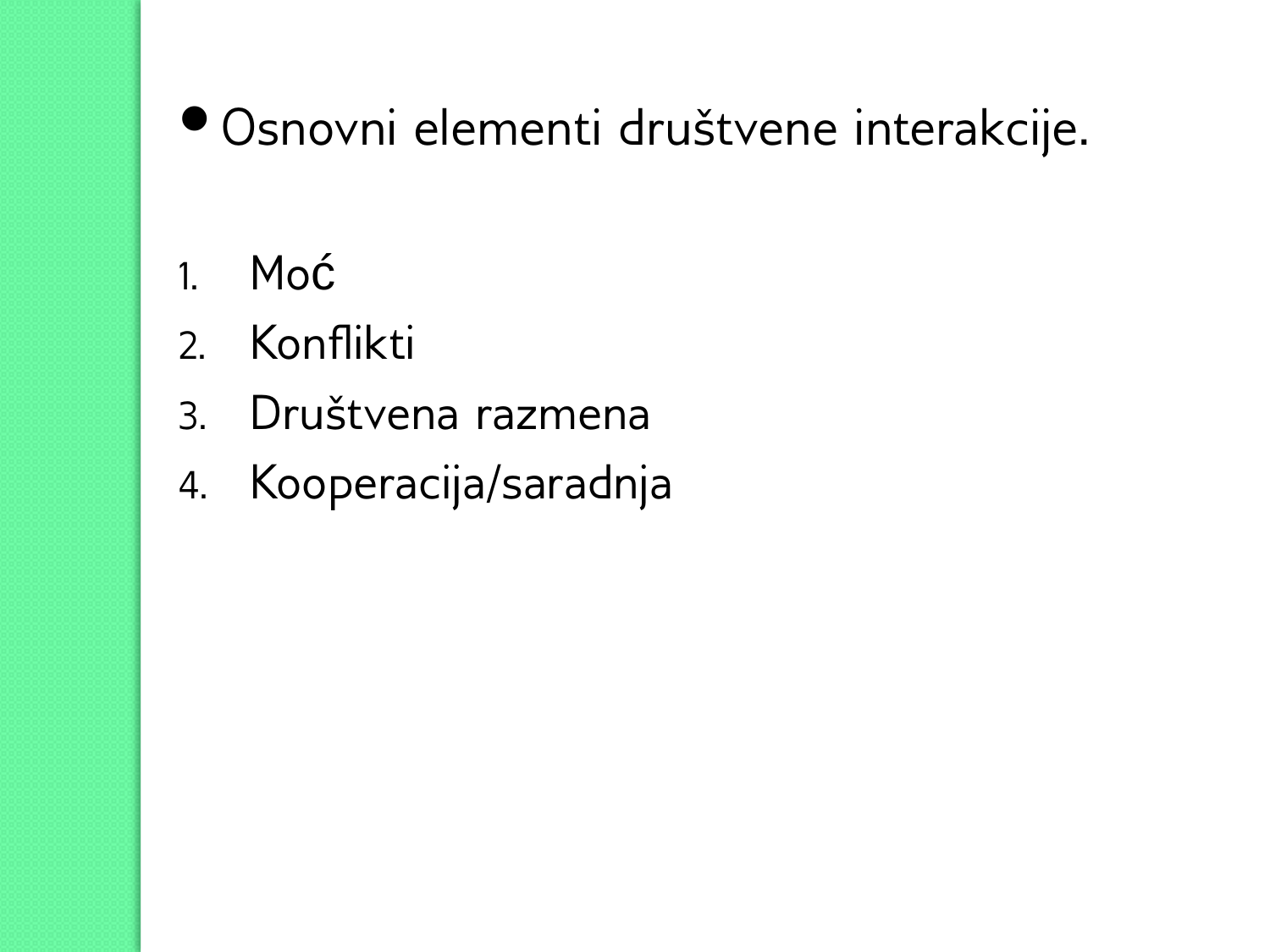

Osnovni elementi društvene interakcije.

Moć
Konflikti
Društvena razmena
Kooperacija/saradnja